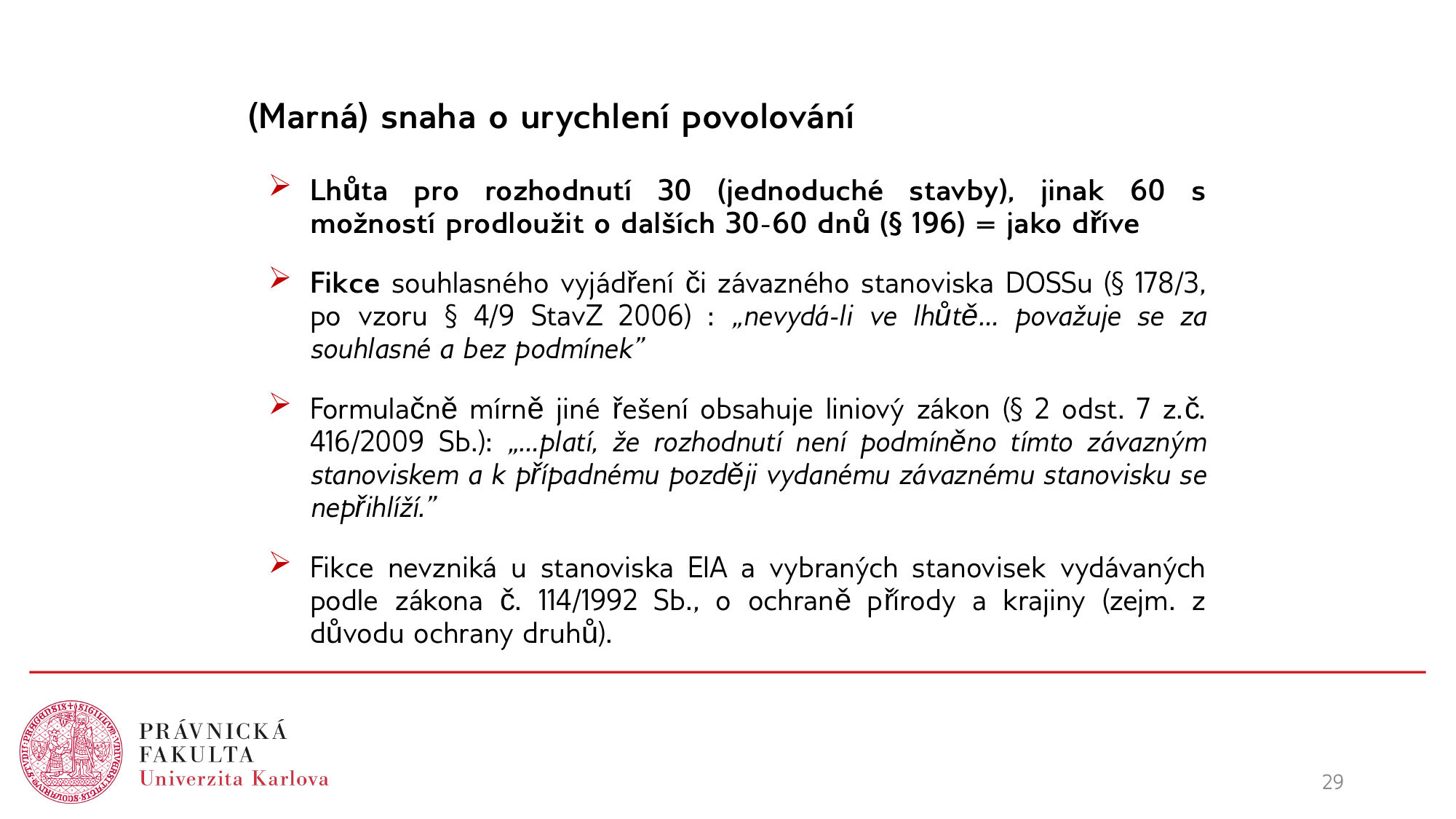

# (Marná) snaha o urychlení povolování
Lhůta pro rozhodnutí 30 (jednoduché stavby), jinak 60 s možností prodloužit o dalších 30-60 dnů (§ 196) = jako dříve
Fikce souhlasného vyjádření či závazného stanoviska DOSSu (§ 178/3, po vzoru § 4/9 StavZ 2006) : „nevydá-li ve lhůtě… považuje se za souhlasné a bez podmínek”
Formulačně mírně jiné řešení obsahuje liniový zákon (§ 2 odst. 7 z.č. 416/2009 Sb.): „…platí, že rozhodnutí není podmíněno tímto závazným stanoviskem a k případnému později vydanému závaznému stanovisku se nepřihlíží.”
Fikce nevzniká u stanoviska EIA a vybraných stanovisek vydávaných podle zákona č. 114/1992 Sb., o ochraně přírody a krajiny (zejm. z důvodu ochrany druhů).

29